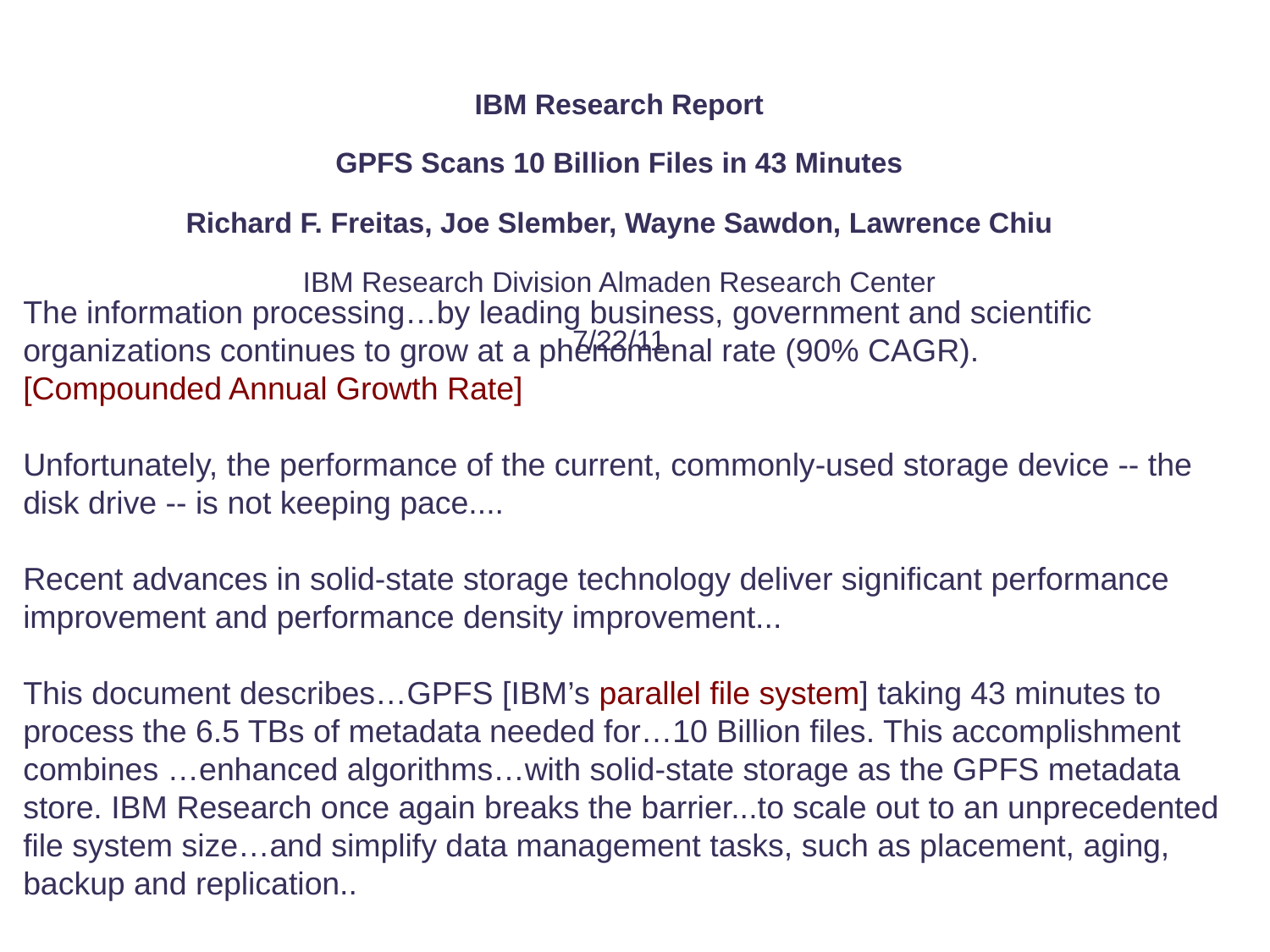

IBM Research Report
GPFS Scans 10 Billion Files in 43 Minutes
Richard F. Freitas, Joe Slember, Wayne Sawdon, Lawrence Chiu
IBM Research Division Almaden Research Center
7/22/11
The information processing…by leading business, government and scientific organizations continues to grow at a phenomenal rate (90% CAGR).
[Compounded Annual Growth Rate]

Unfortunately, the performance of the current, commonly-used storage device -- the disk drive -- is not keeping pace....

Recent advances in solid-state storage technology deliver significant performance improvement and performance density improvement...

This document describes…GPFS [IBM’s parallel file system] taking 43 minutes to process the 6.5 TBs of metadata needed for…10 Billion files. This accomplishment combines …enhanced algorithms…with solid-state storage as the GPFS metadata store. IBM Research once again breaks the barrier...to scale out to an unprecedented file system size…and simplify data management tasks, such as placement, aging, backup and replication..